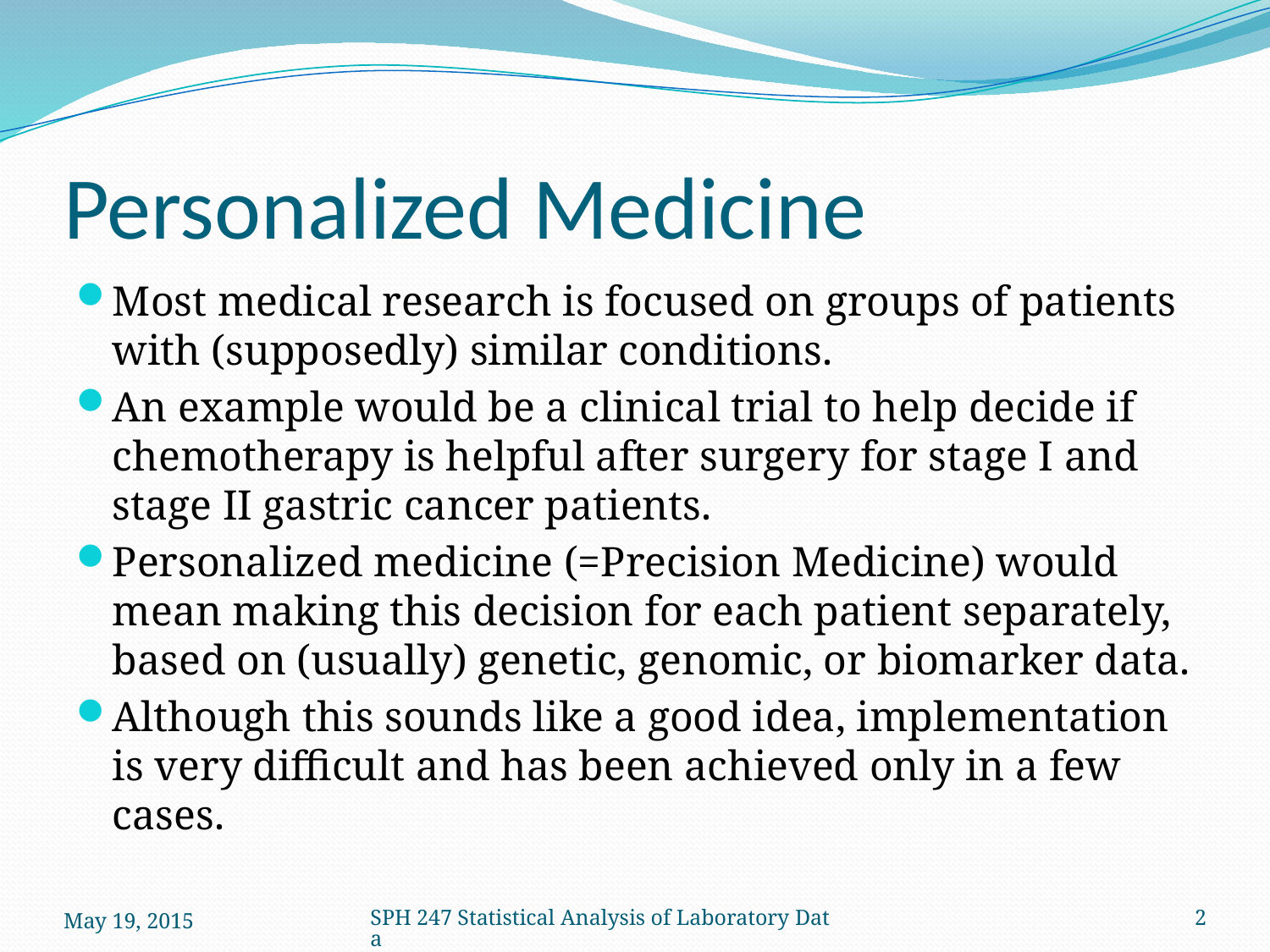

# Personalized Medicine
Most medical research is focused on groups of patients with (supposedly) similar conditions.
An example would be a clinical trial to help decide if chemotherapy is helpful after surgery for stage I and stage II gastric cancer patients.
Personalized medicine (=Precision Medicine) would mean making this decision for each patient separately, based on (usually) genetic, genomic, or biomarker data.
Although this sounds like a good idea, implementation is very difficult and has been achieved only in a few cases.
May 19, 2015
SPH 247 Statistical Analysis of Laboratory Data
2